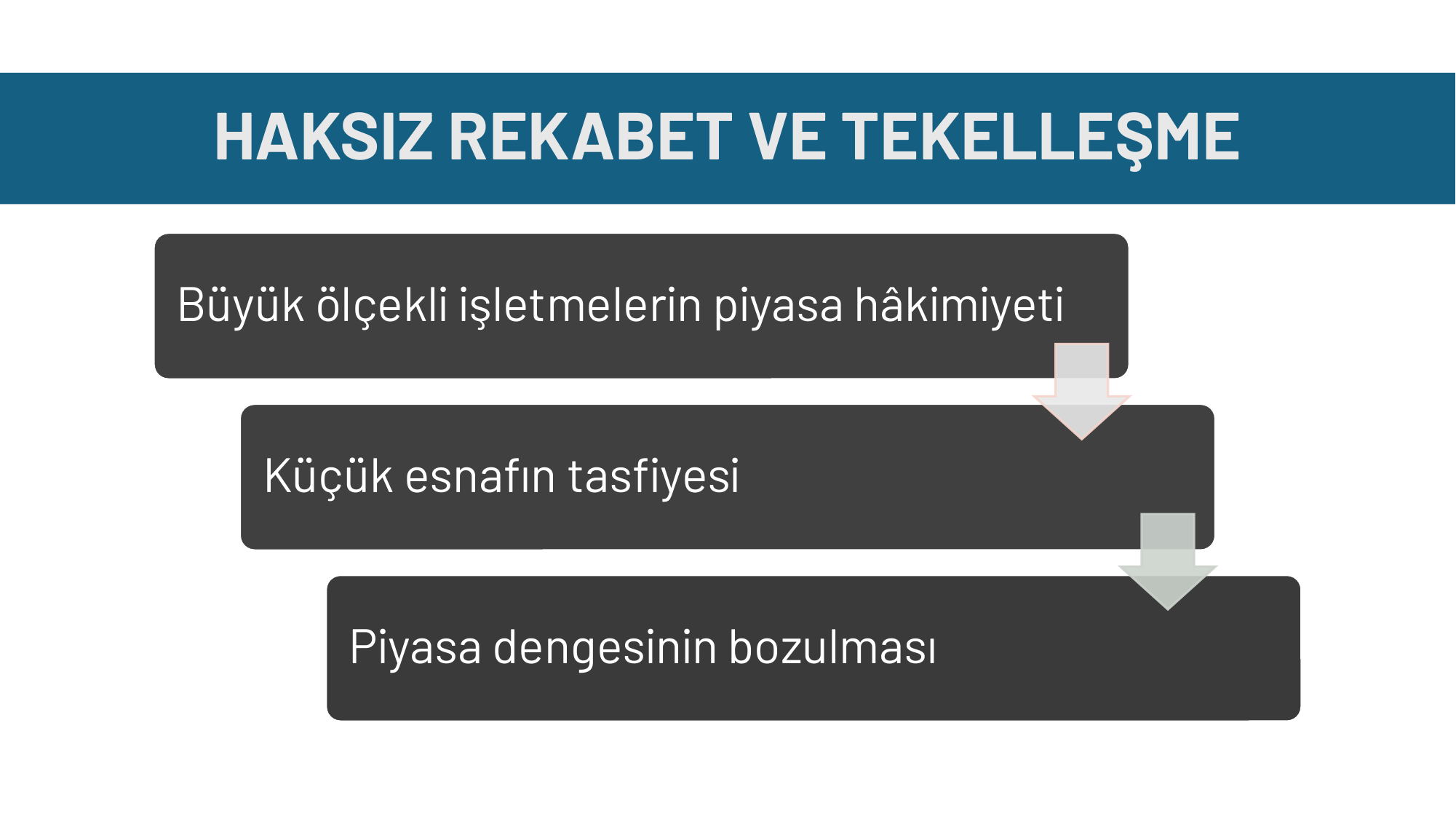

# HAKSIZ REKABET VE TEKELLEŞME
Büyük ölçekli işletmelerin piyasa hâkimiyeti
Küçük esnafın tasfiyesi
Piyasa dengesinin bozulması